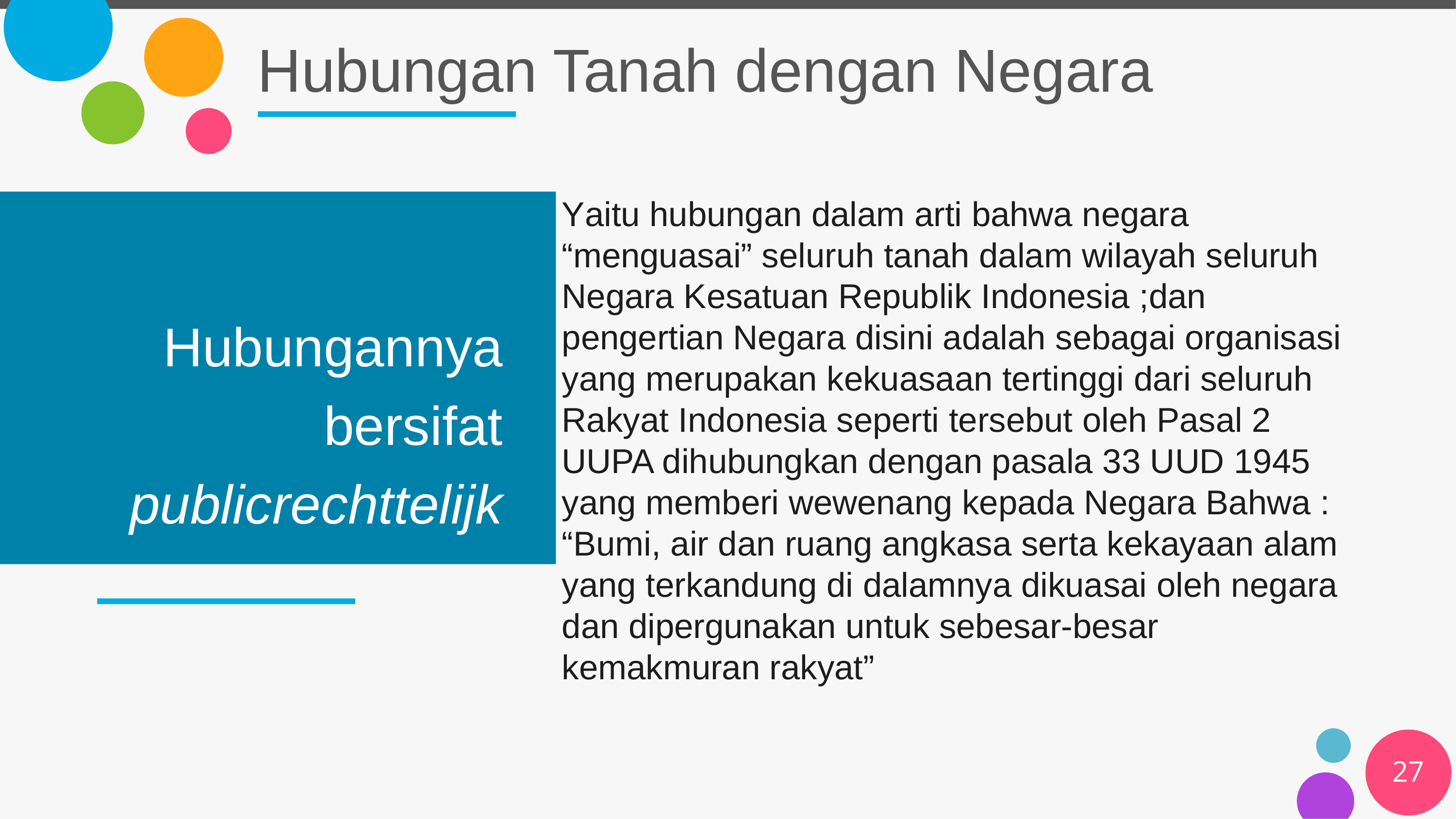

# Hubungan Tanah dengan Negara

Yaitu hubungan dalam arti bahwa negara “menguasai” seluruh tanah dalam wilayah seluruh Negara Kesatuan Republik Indonesia ;dan pengertian Negara disini adalah sebagai organisasi yang merupakan kekuasaan tertinggi dari seluruh Rakyat Indonesia seperti tersebut oleh Pasal 2 UUPA dihubungkan dengan pasala 33 UUD 1945 yang memberi wewenang kepada Negara Bahwa :
“Bumi, air dan ruang angkasa serta kekayaan alam yang terkandung di dalamnya dikuasai oleh negara dan dipergunakan untuk sebesar-besar kemakmuran rakyat”

Hubungannya bersifat publicrechttelijk
27